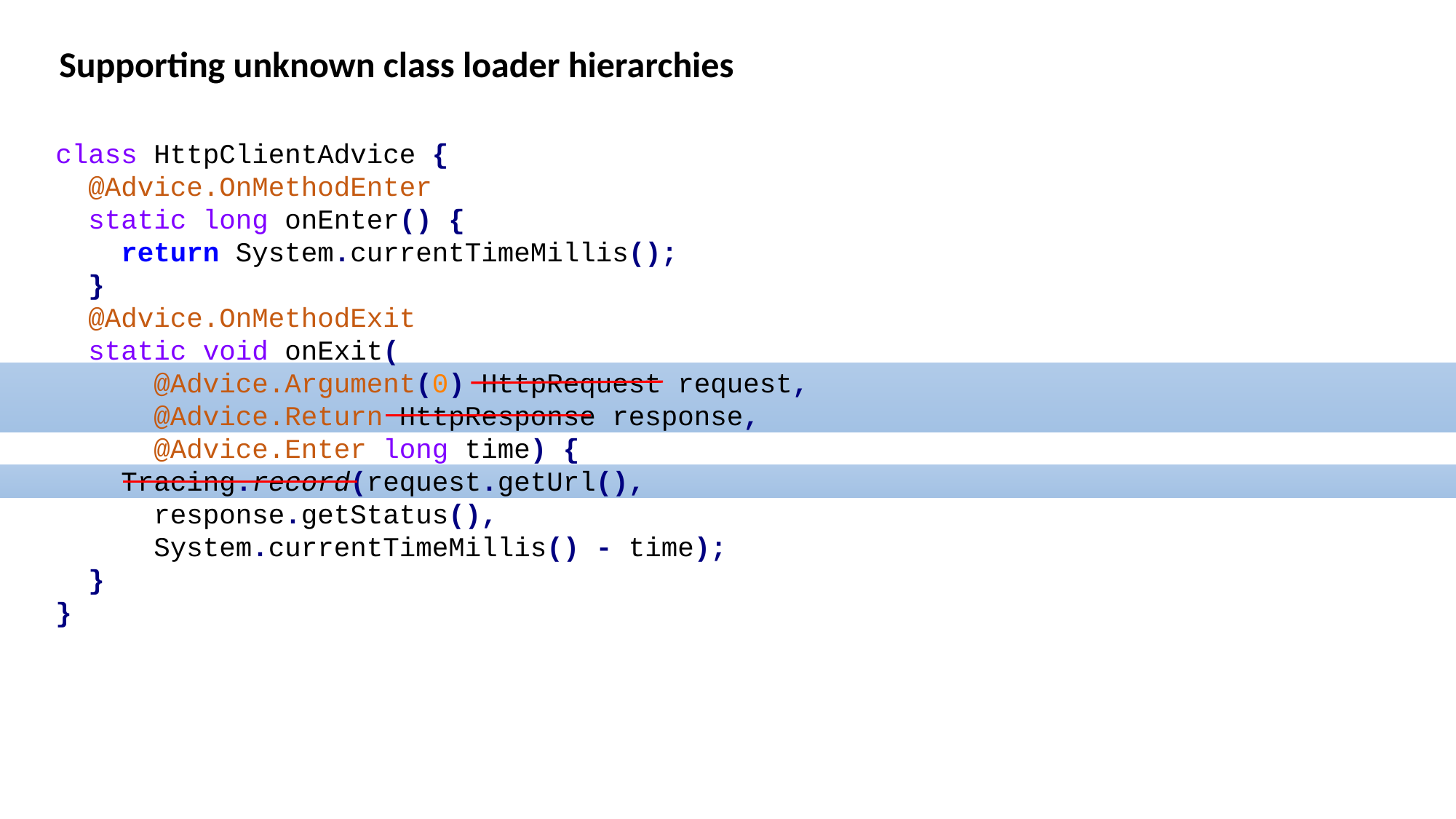

Supporting unknown class loader hierarchies
class HttpClientAdvice {
  @Advice.OnMethodEnter
  static long onEnter() {
    return System.currentTimeMillis();
  }
  @Advice.OnMethodExit
  static void onExit(
      @Advice.Argument(0) HttpRequest request,
      @Advice.Return HttpResponse response,
      @Advice.Enter long time) {
    Tracing.record(request.getUrl(),
      response.getStatus(),
      System.currentTimeMillis() - time);
  }
}